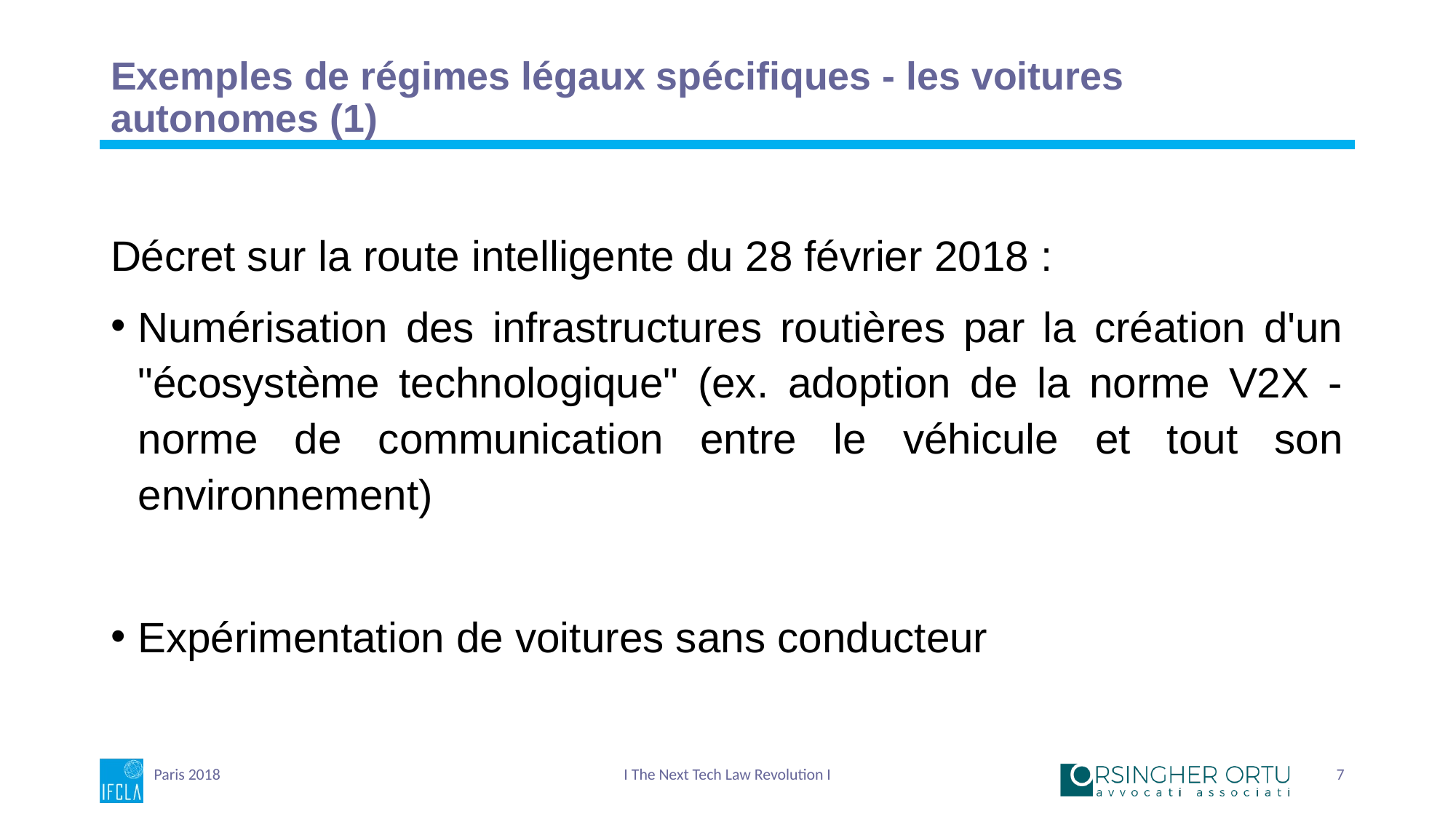

# Exemples de régimes légaux spécifiques - les voitures autonomes (1)
Décret sur la route intelligente du 28 février 2018 :
Numérisation des infrastructures routières par la création d'un "écosystème technologique" (ex. adoption de la norme V2X - norme de communication entre le véhicule et tout son environnement)

Expérimentation de voitures sans conducteur
Paris 2018
I The Next Tech Law Revolution I
7